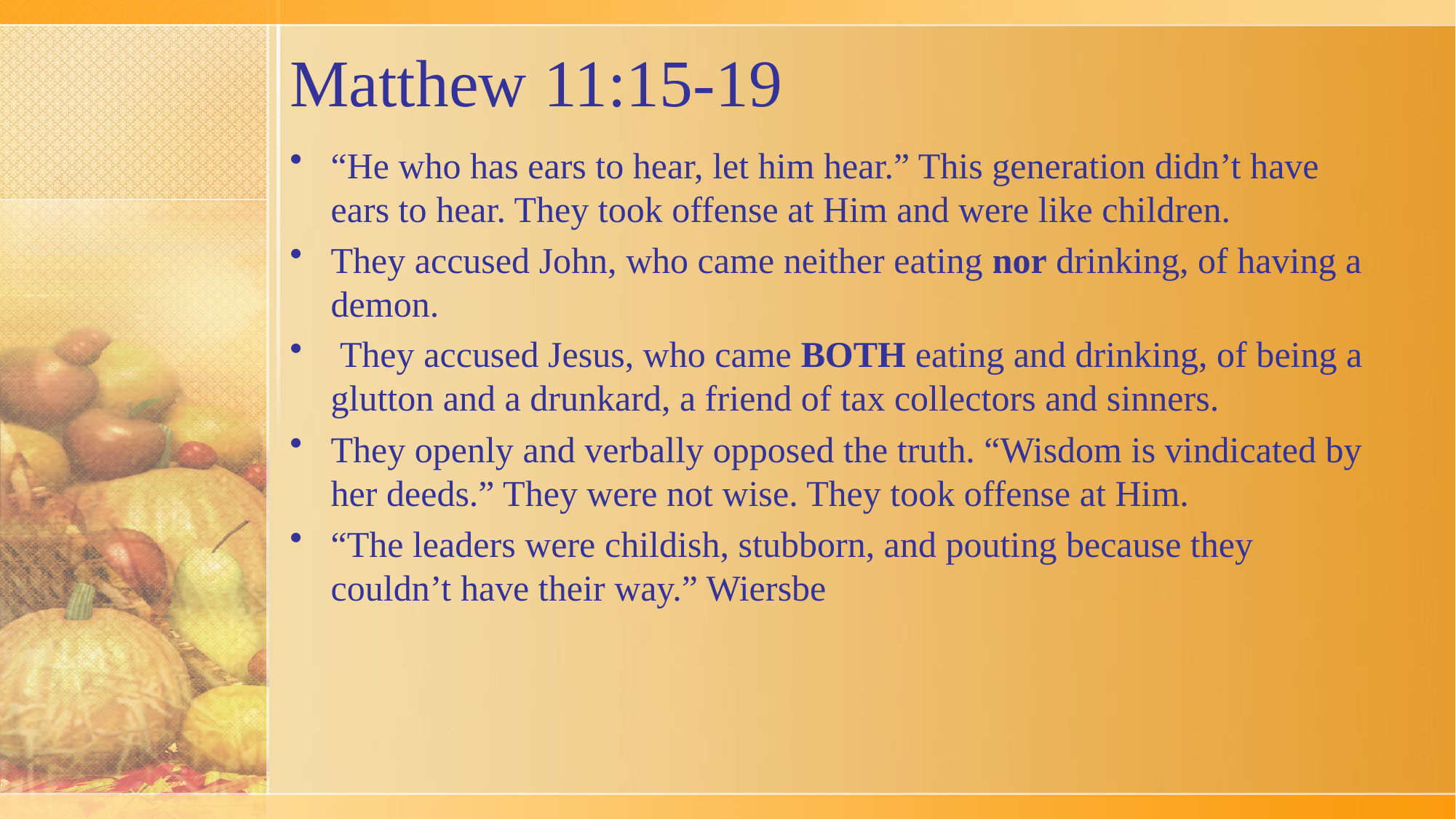

# Matthew 11:15-19
“He who has ears to hear, let him hear.” This generation didn’t have ears to hear. They took offense at Him and were like children.
They accused John, who came neither eating nor drinking, of having a demon.
 They accused Jesus, who came BOTH eating and drinking, of being a glutton and a drunkard, a friend of tax collectors and sinners.
They openly and verbally opposed the truth. “Wisdom is vindicated by her deeds.” They were not wise. They took offense at Him.
“The leaders were childish, stubborn, and pouting because they couldn’t have their way.” Wiersbe